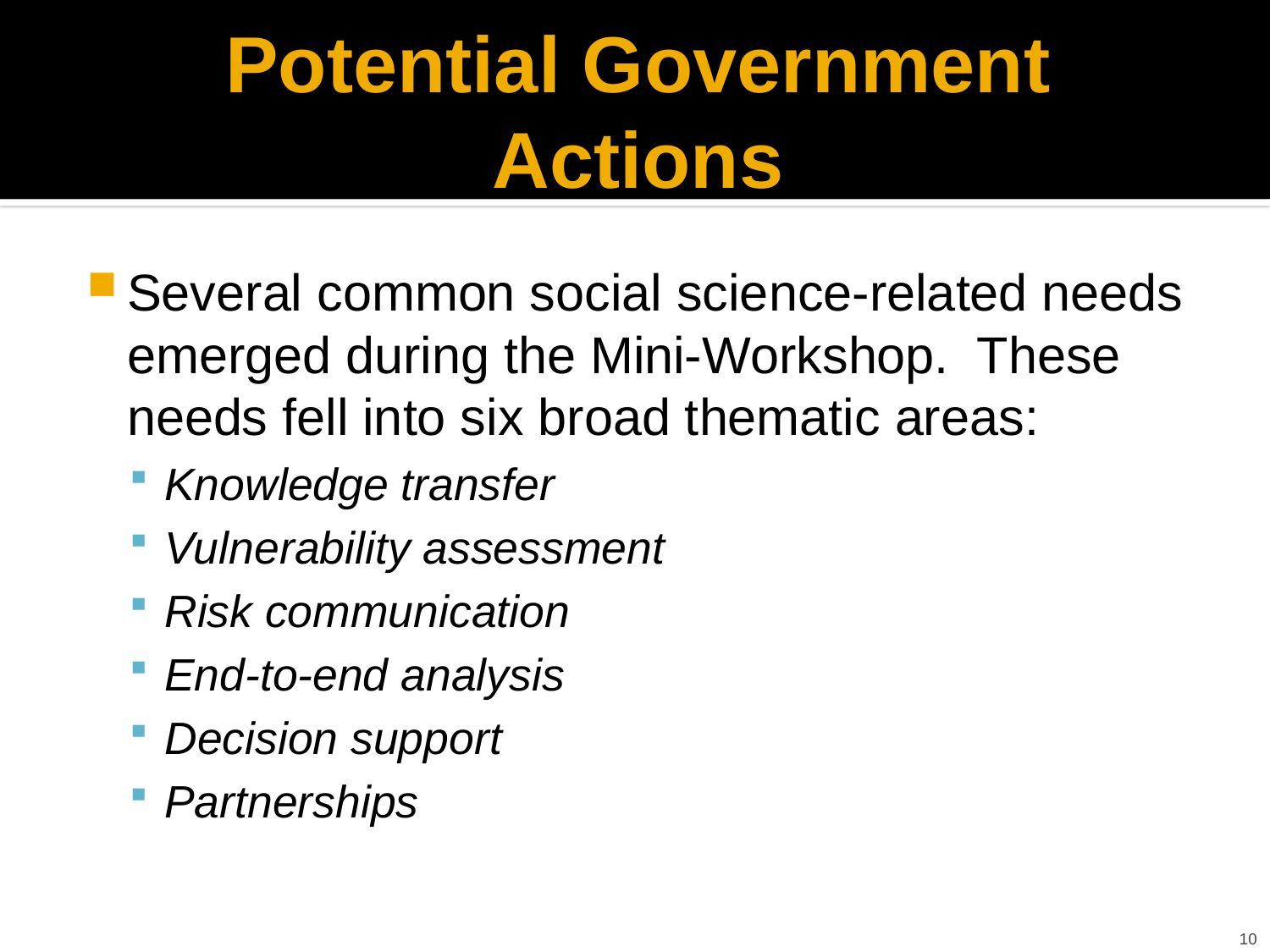

# Potential Government Actions
Several common social science-related needs emerged during the Mini-Workshop.  These needs fell into six broad thematic areas:
Knowledge transfer
Vulnerability assessment
Risk communication
End-to-end analysis
Decision support
Partnerships

10